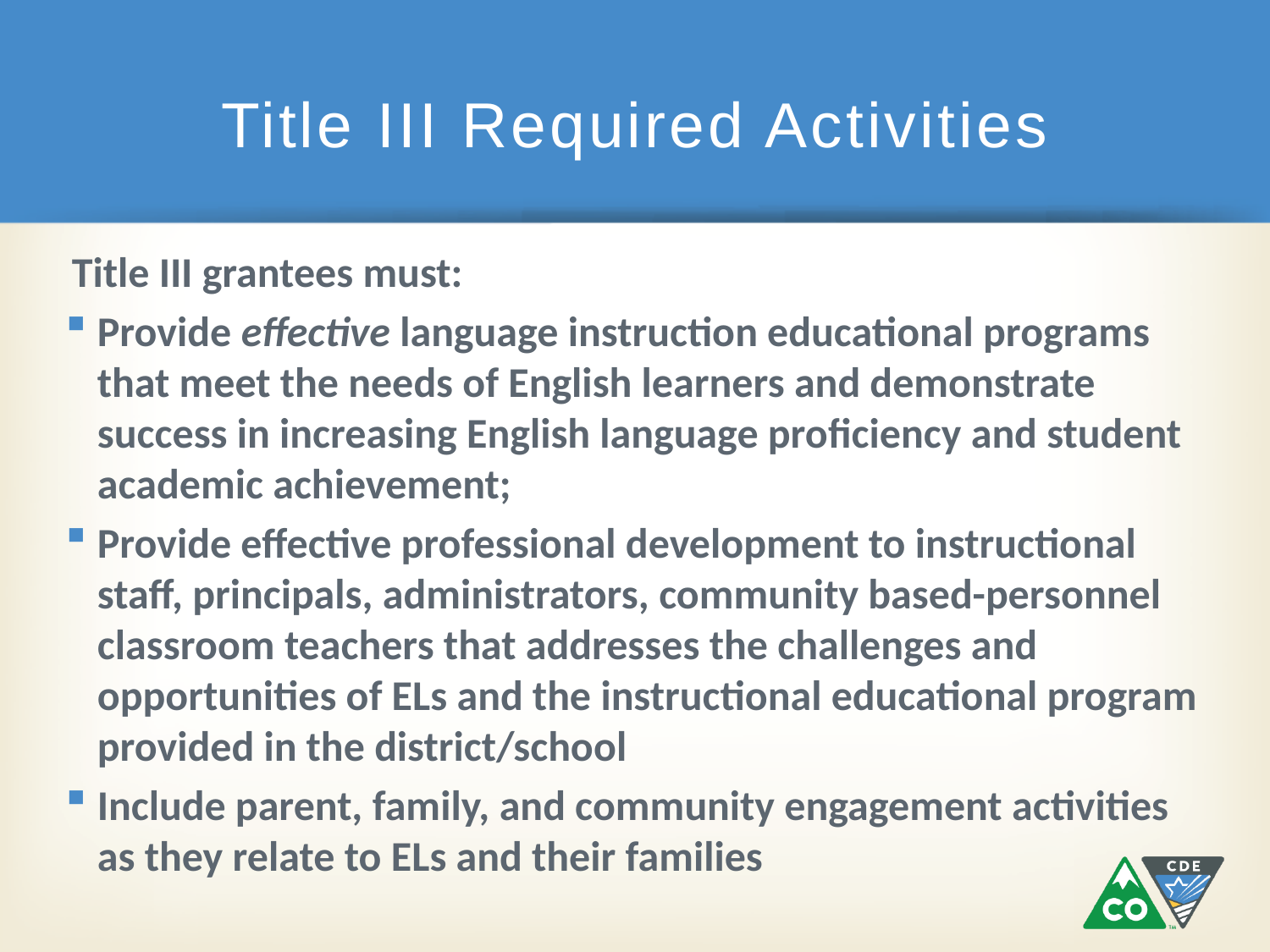

# Title III Required Activities
Title III grantees must:
Provide effective language instruction educational programs that meet the needs of English learners and demonstrate success in increasing English language proficiency and student academic achievement;
Provide effective professional development to instructional staff, principals, administrators, community based-personnel classroom teachers that addresses the challenges and opportunities of ELs and the instructional educational program provided in the district/school
Include parent, family, and community engagement activities as they relate to ELs and their families